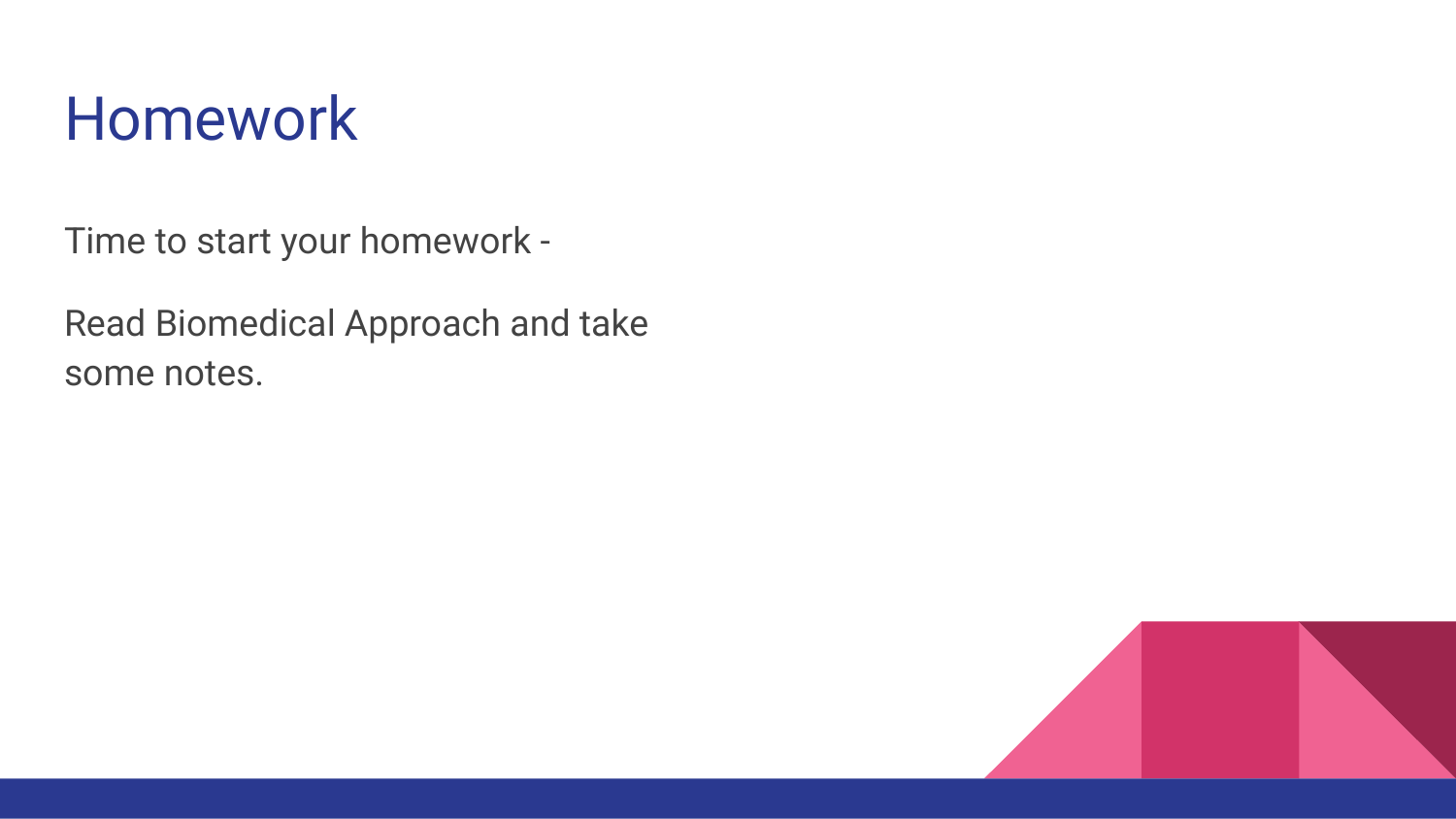

# Homework
Time to start your homework -
Read Biomedical Approach and take some notes.